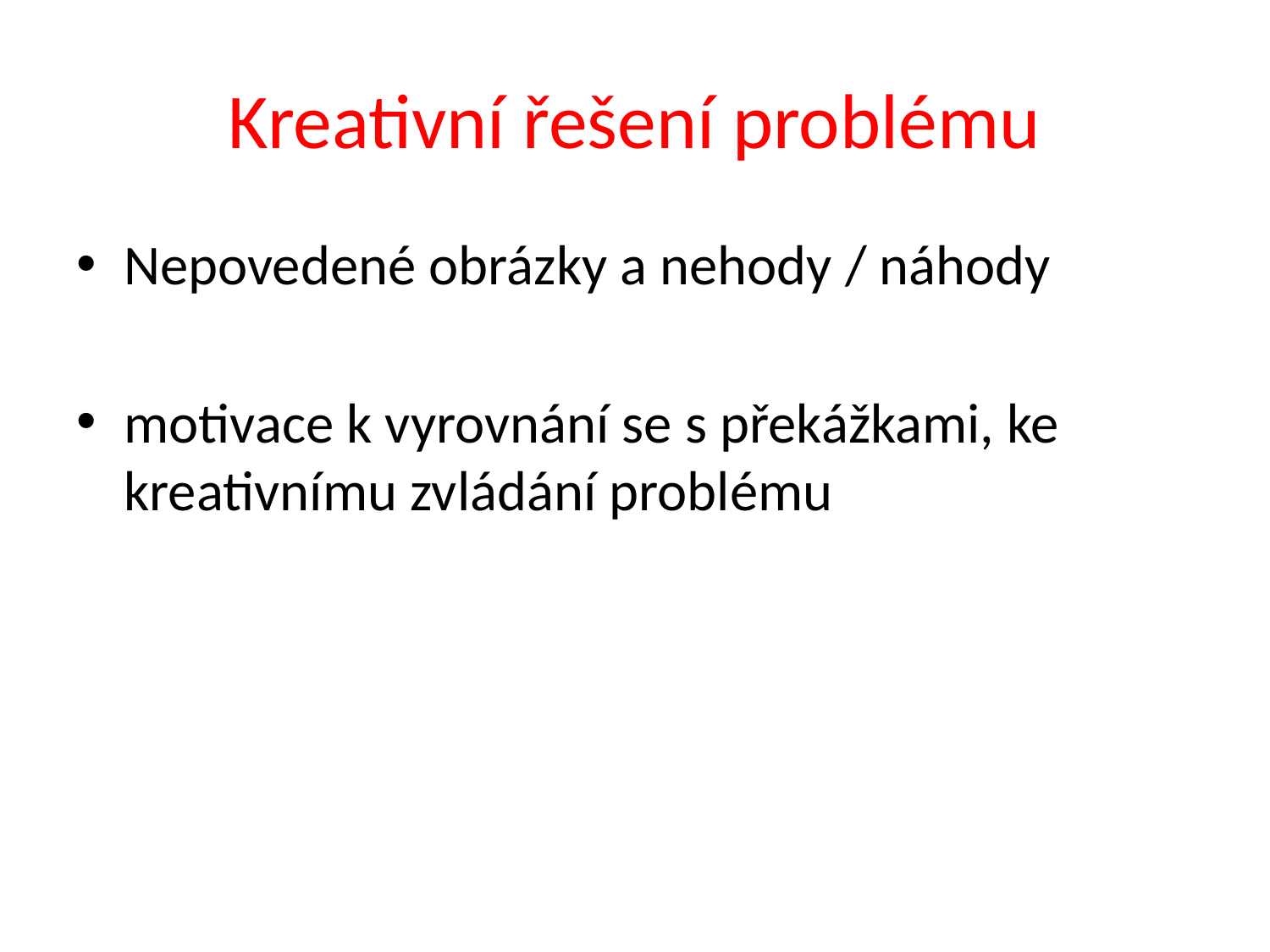

# Kreativní řešení problému
Nepovedené obrázky a nehody / náhody

motivace k vyrovnání se s překážkami, ke kreativnímu zvládání problému